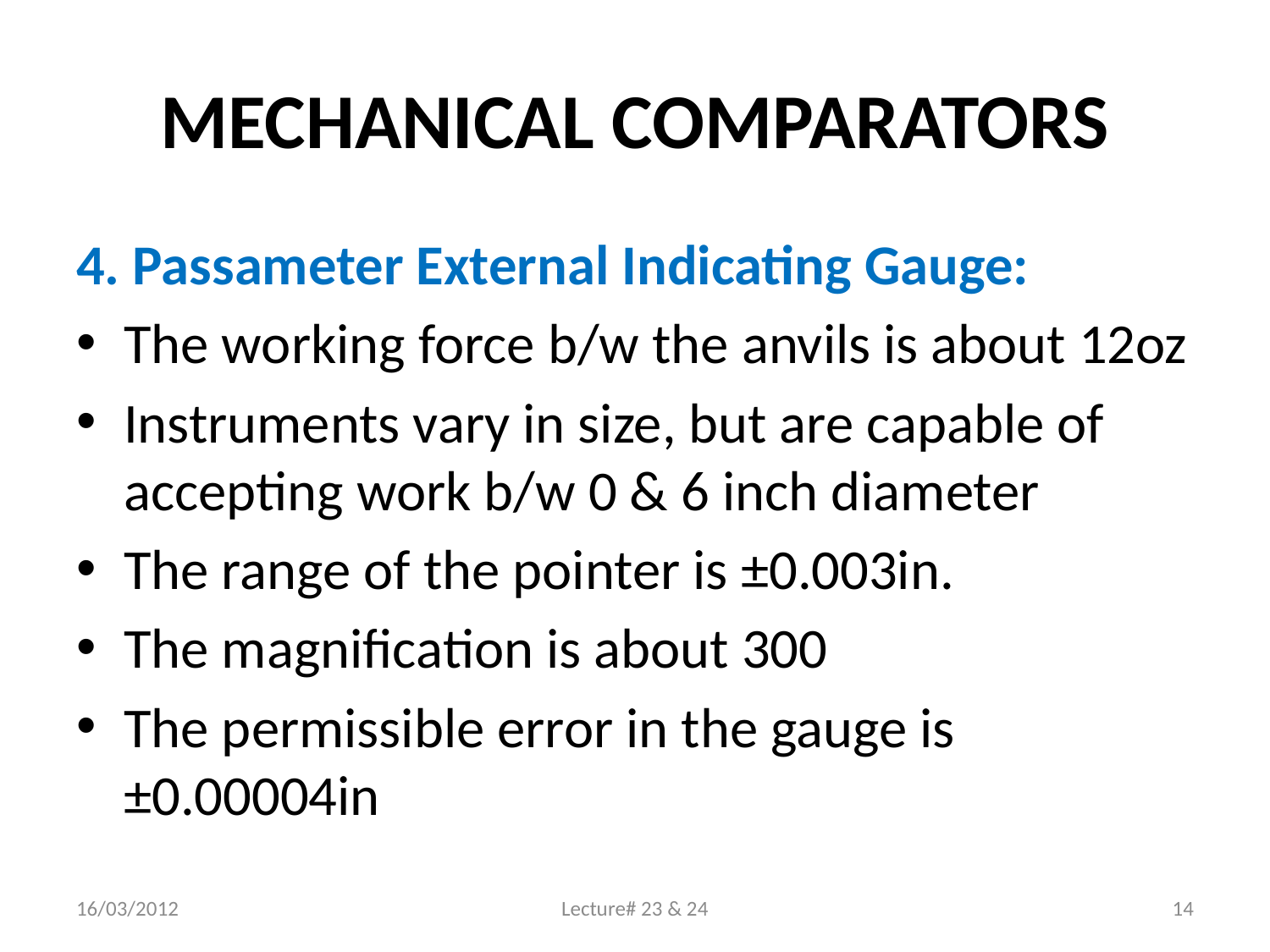

# MECHANICAL COMPARATORS
4. Passameter External Indicating Gauge:
The working force b/w the anvils is about 12oz
Instruments vary in size, but are capable of accepting work b/w 0 & 6 inch diameter
The range of the pointer is ±0.003in.
The magnification is about 300
The permissible error in the gauge is ±0.00004in
16/03/2012
Lecture# 23 & 24
14